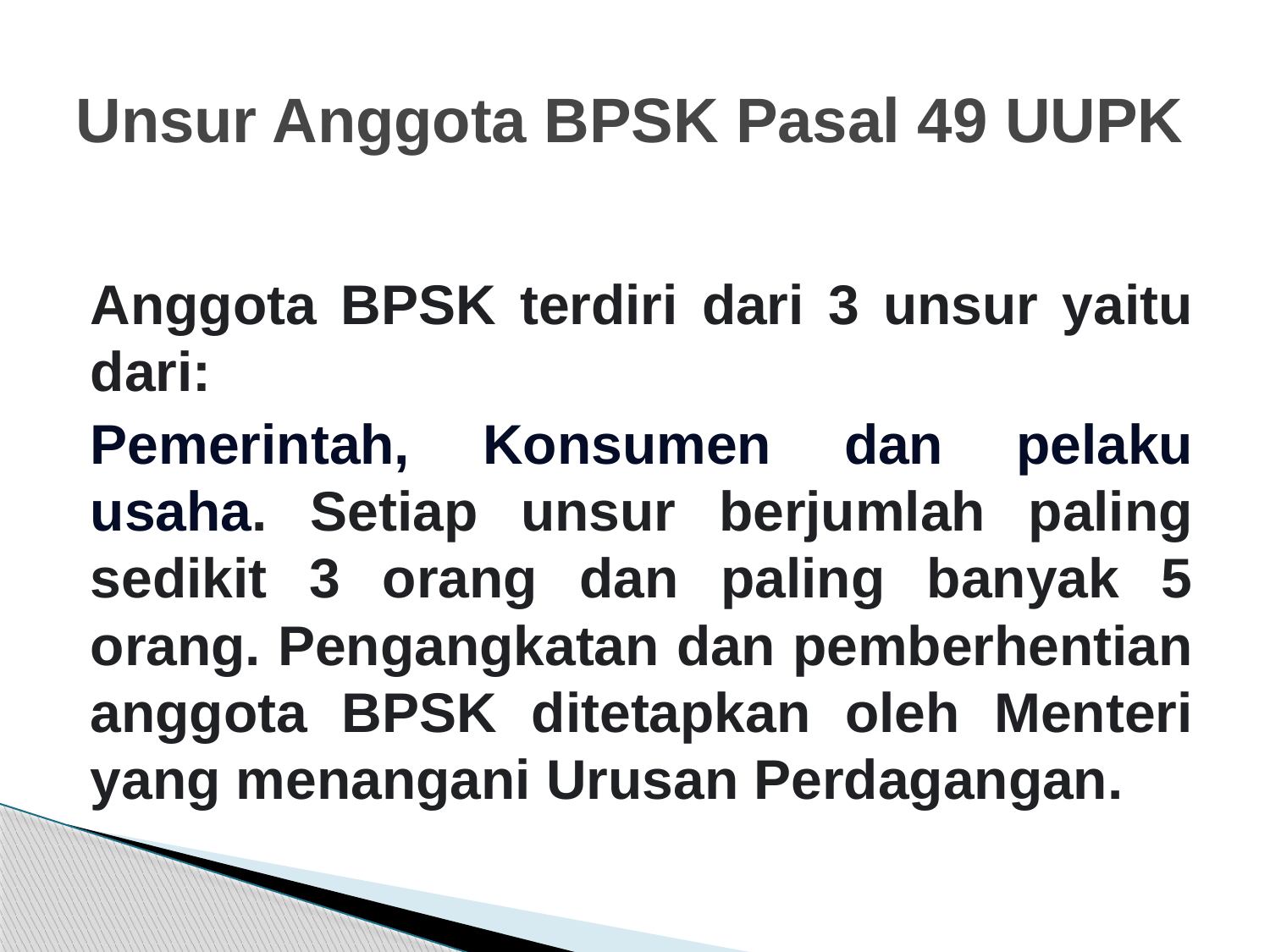

# Unsur Anggota BPSK Pasal 49 UUPK

Anggota BPSK terdiri dari 3 unsur yaitu dari:
Pemerintah, Konsumen dan pelaku usaha. Setiap unsur berjumlah paling sedikit 3 orang dan paling banyak 5 orang. Pengangkatan dan pemberhentian anggota BPSK ditetapkan oleh Menteri yang menangani Urusan Perdagangan.